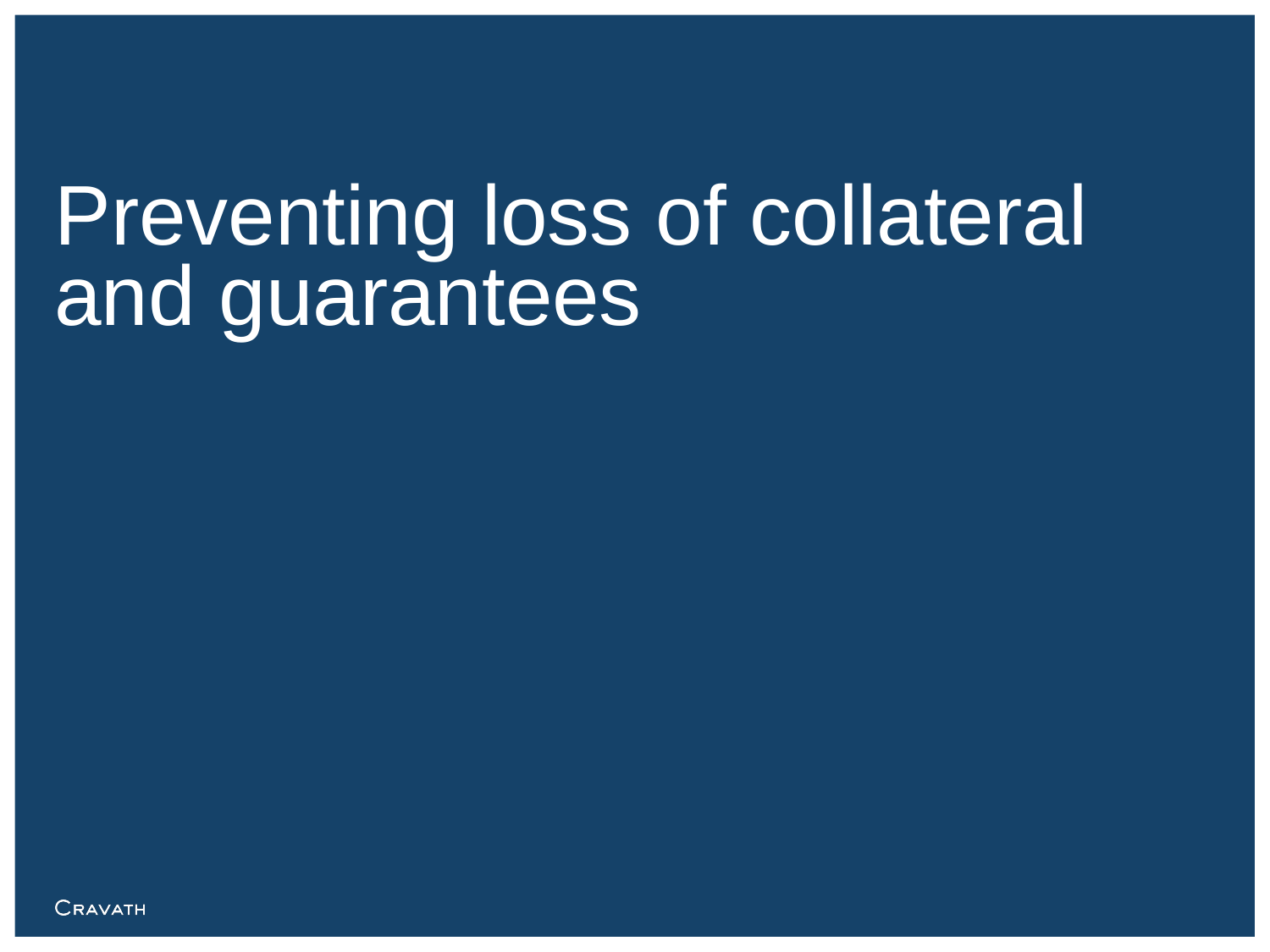

# Preventing loss of collateral and guarantees